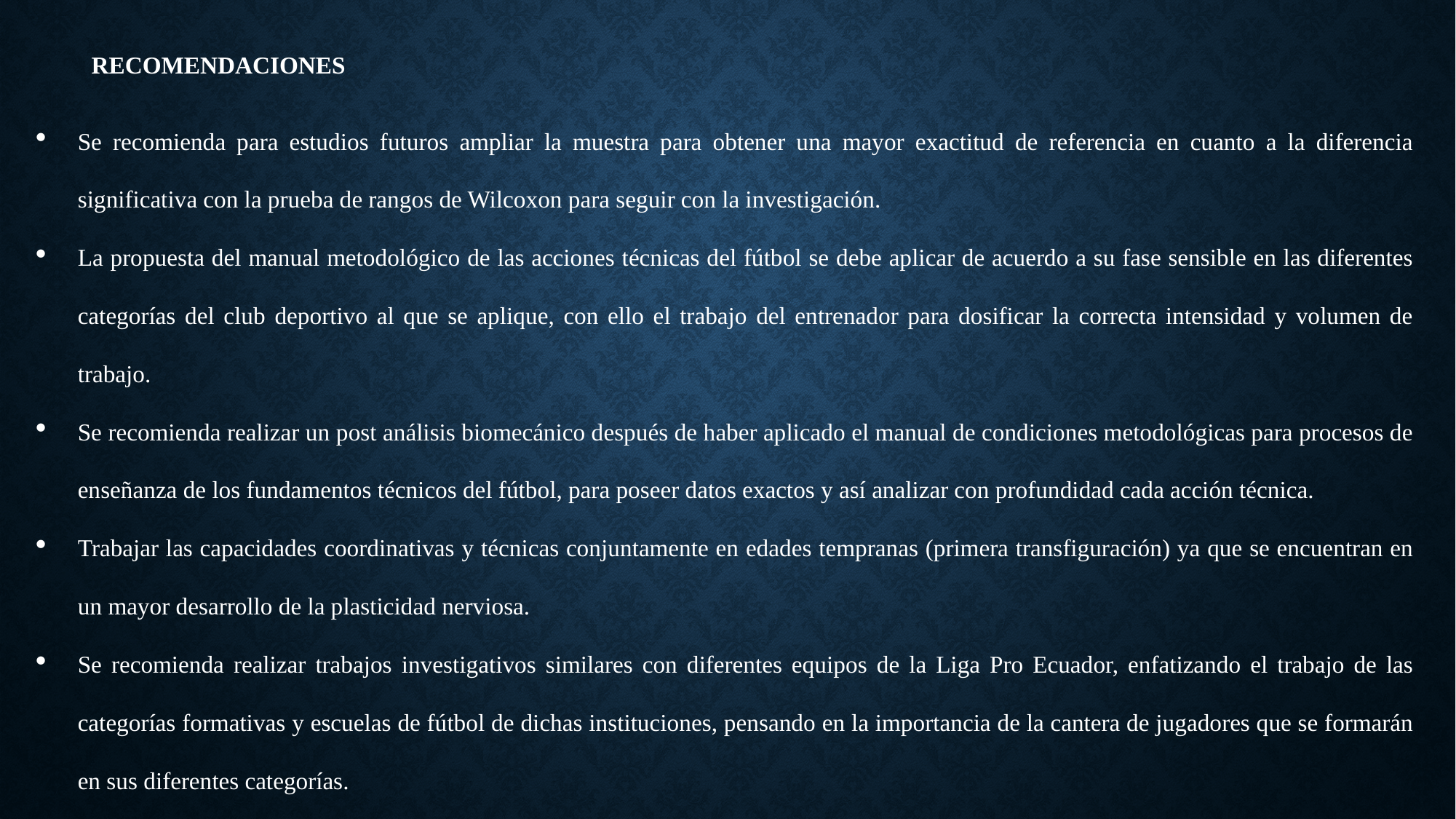

RECOMENDACIONES
Se recomienda para estudios futuros ampliar la muestra para obtener una mayor exactitud de referencia en cuanto a la diferencia significativa con la prueba de rangos de Wilcoxon para seguir con la investigación.
La propuesta del manual metodológico de las acciones técnicas del fútbol se debe aplicar de acuerdo a su fase sensible en las diferentes categorías del club deportivo al que se aplique, con ello el trabajo del entrenador para dosificar la correcta intensidad y volumen de trabajo.
Se recomienda realizar un post análisis biomecánico después de haber aplicado el manual de condiciones metodológicas para procesos de enseñanza de los fundamentos técnicos del fútbol, para poseer datos exactos y así analizar con profundidad cada acción técnica.
Trabajar las capacidades coordinativas y técnicas conjuntamente en edades tempranas (primera transfiguración) ya que se encuentran en un mayor desarrollo de la plasticidad nerviosa.
Se recomienda realizar trabajos investigativos similares con diferentes equipos de la Liga Pro Ecuador, enfatizando el trabajo de las categorías formativas y escuelas de fútbol de dichas instituciones, pensando en la importancia de la cantera de jugadores que se formarán en sus diferentes categorías.